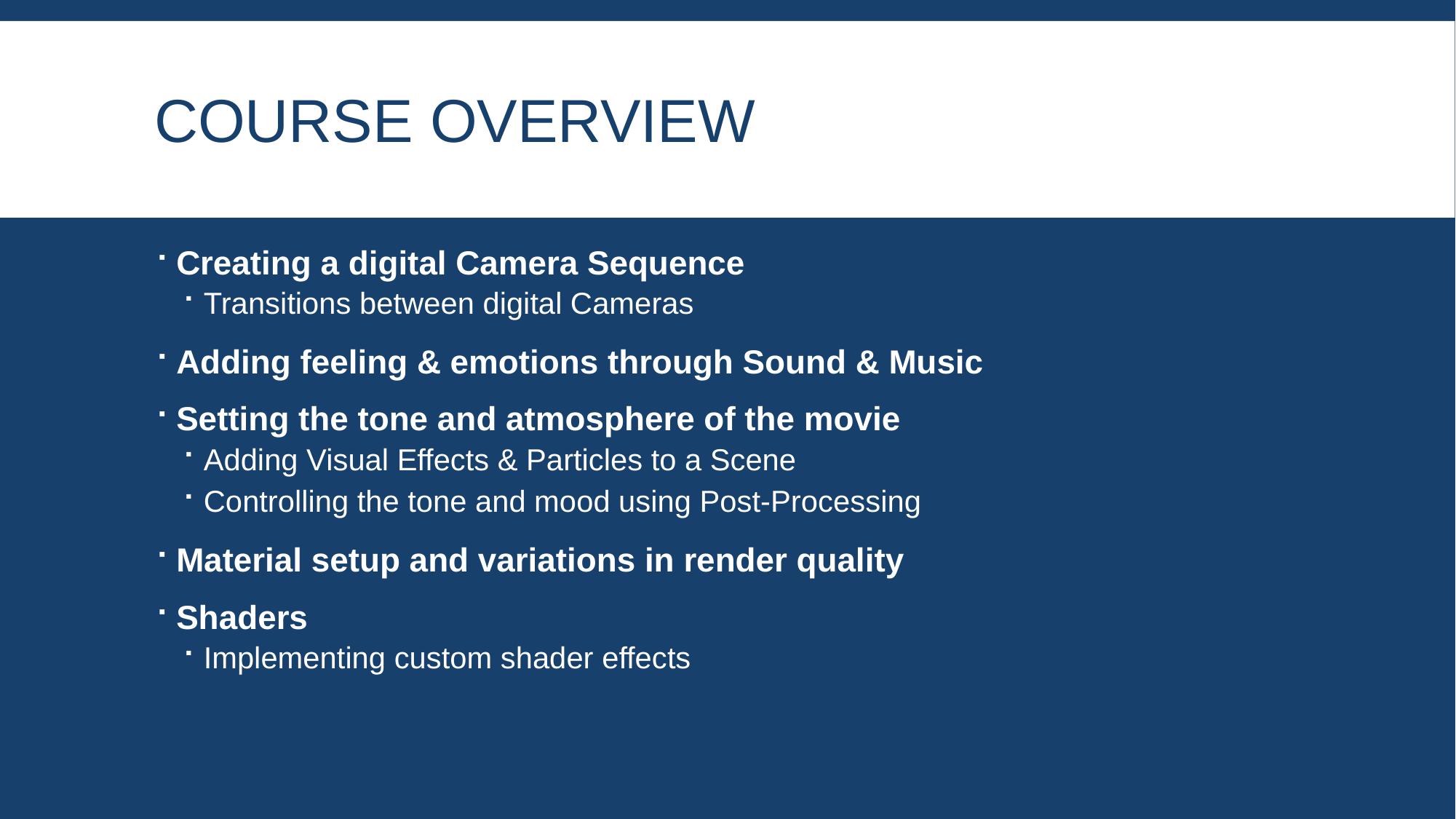

# Course Overview
Creating a digital Camera Sequence
Transitions between digital Cameras
Adding feeling & emotions through Sound & Music
Setting the tone and atmosphere of the movie
Adding Visual Effects & Particles to a Scene
Controlling the tone and mood using Post-Processing
Material setup and variations in render quality
Shaders
Implementing custom shader effects